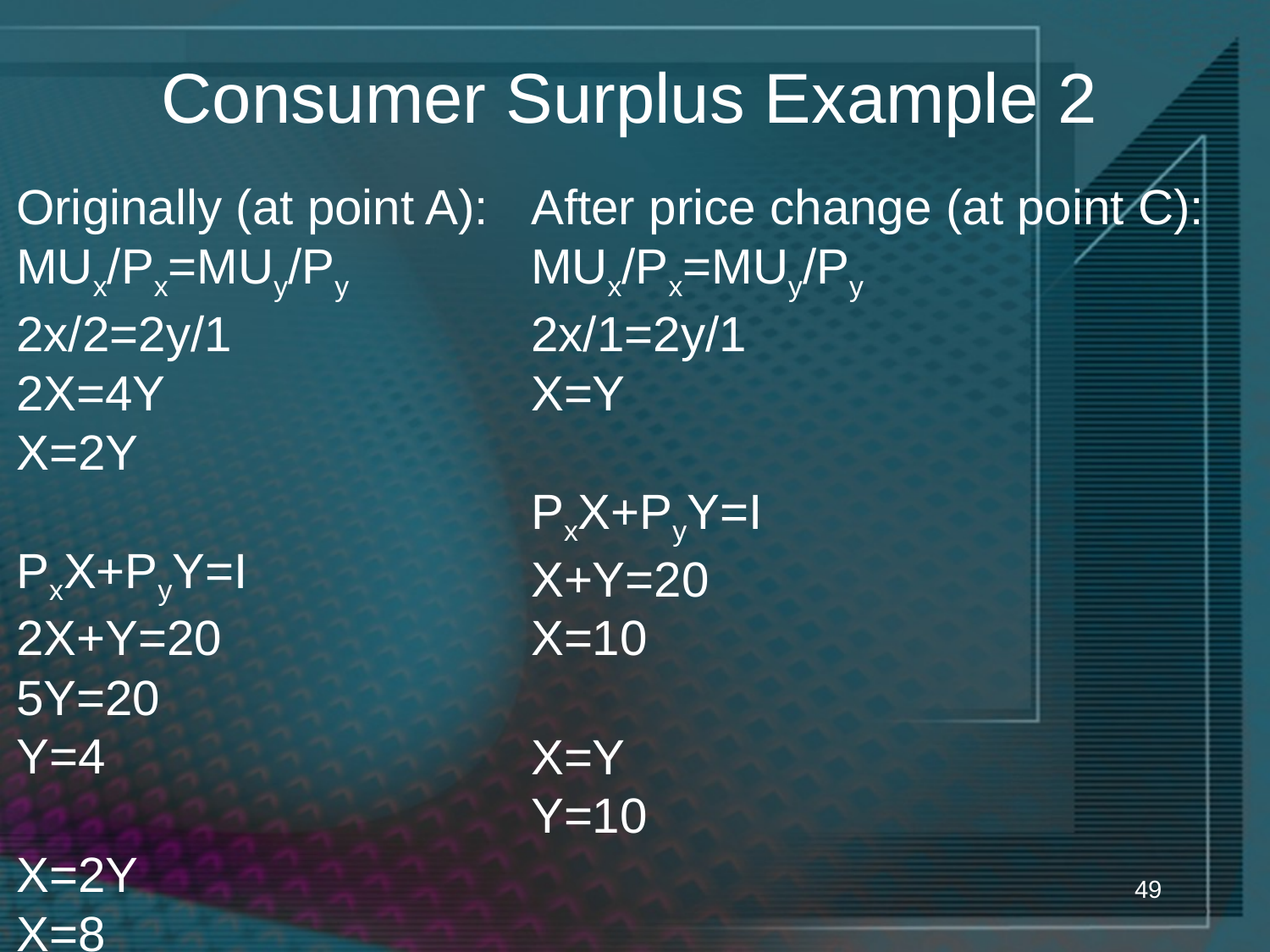

# Consumer Surplus Example 2
Originally (at point A):
MUx/Px=MUy/Py
2x/2=2y/1
2X=4Y
X=2Y

PxX+PyY=I
2X+Y=20
5Y=20
Y=4

X=2Y
X=8

After price change (at point C):
MUx/Px=MUy/Py
2x/1=2y/1
X=Y

PxX+PyY=I
X+Y=20
X=10

X=Y
Y=10

49